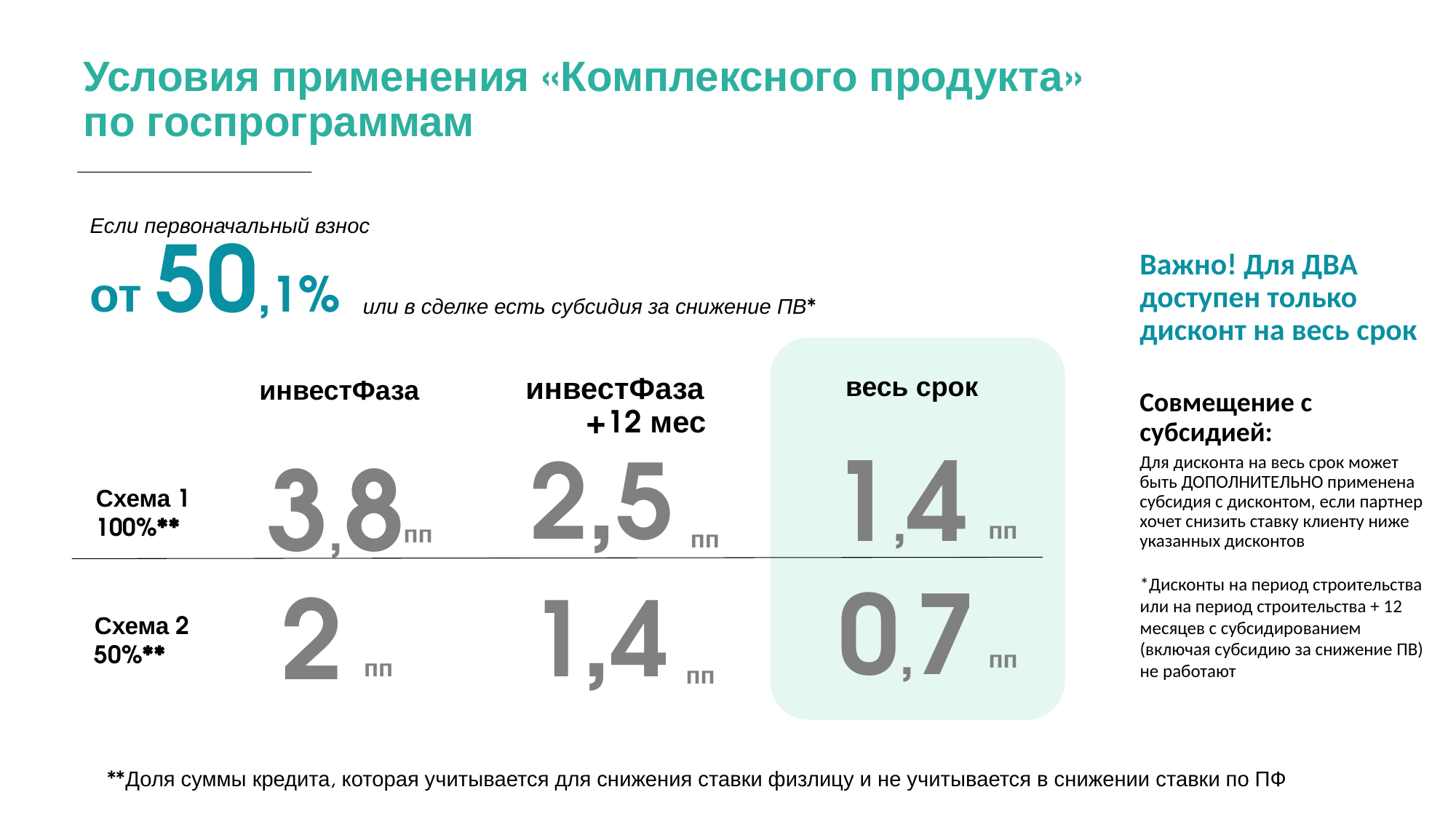

Условия применения «Комплексного продукта»
по госпрограммам

Важно! Для ДВА доступен только дисконт на весь срок

Совмещение с субсидией:
Для дисконта на весь срок может быть ДОПОЛНИТЕЛЬНО применена субсидия с дисконтом, если партнер хочет снизить ставку клиенту ниже указанных дисконтов

Если первоначальный взнос
от 50,1%
или в сделке есть субсидия за снижение ПВ*

весь срок
инвестФаза
       +12 мес
инвестФаза
3,8
1,4
2,5
Схема 1
100%**

Схема 2
50%**

пп

пп

пп

2
0,7
1,4
пп

пп

пп

*Дисконты на период строительства или на период строительства + 12 месяцев с субсидированием (включая субсидию за снижение ПВ) не работают
**Доля суммы кредита, которая учитывается для снижения ставки физлицу и не учитывается в снижении ставки по ПФ